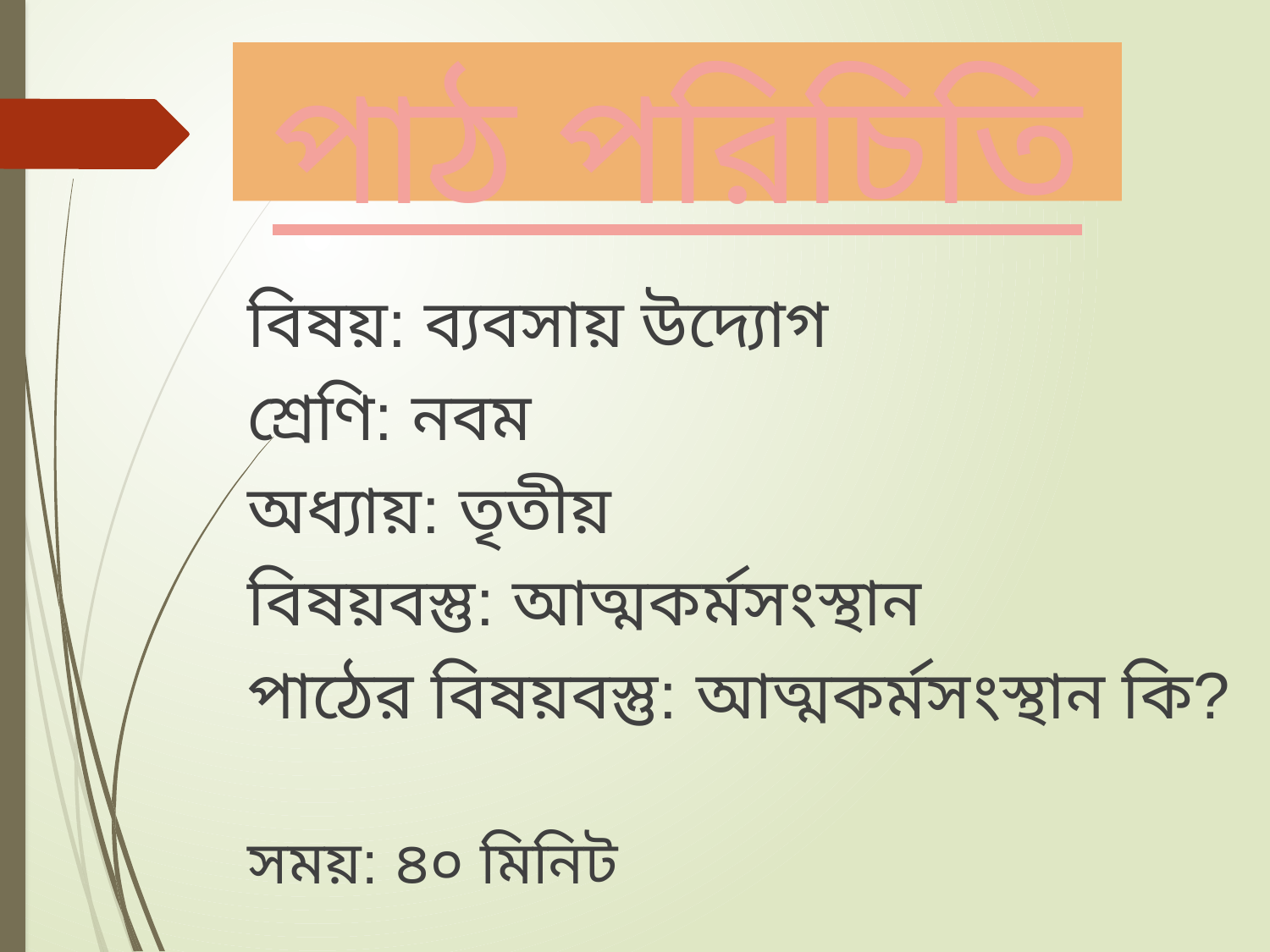

# পাঠ পরিচিতি
বিষয়: ব্যবসায় উদ্যোগ
শ্রেণি: নবম
অধ্যায়: তৃতীয়
বিষয়বস্তু: আত্মকর্মসংস্থান
পাঠের বিষয়বস্তু: আত্মকর্মসংস্থান কি?
সময়: ৪০ মিনিট